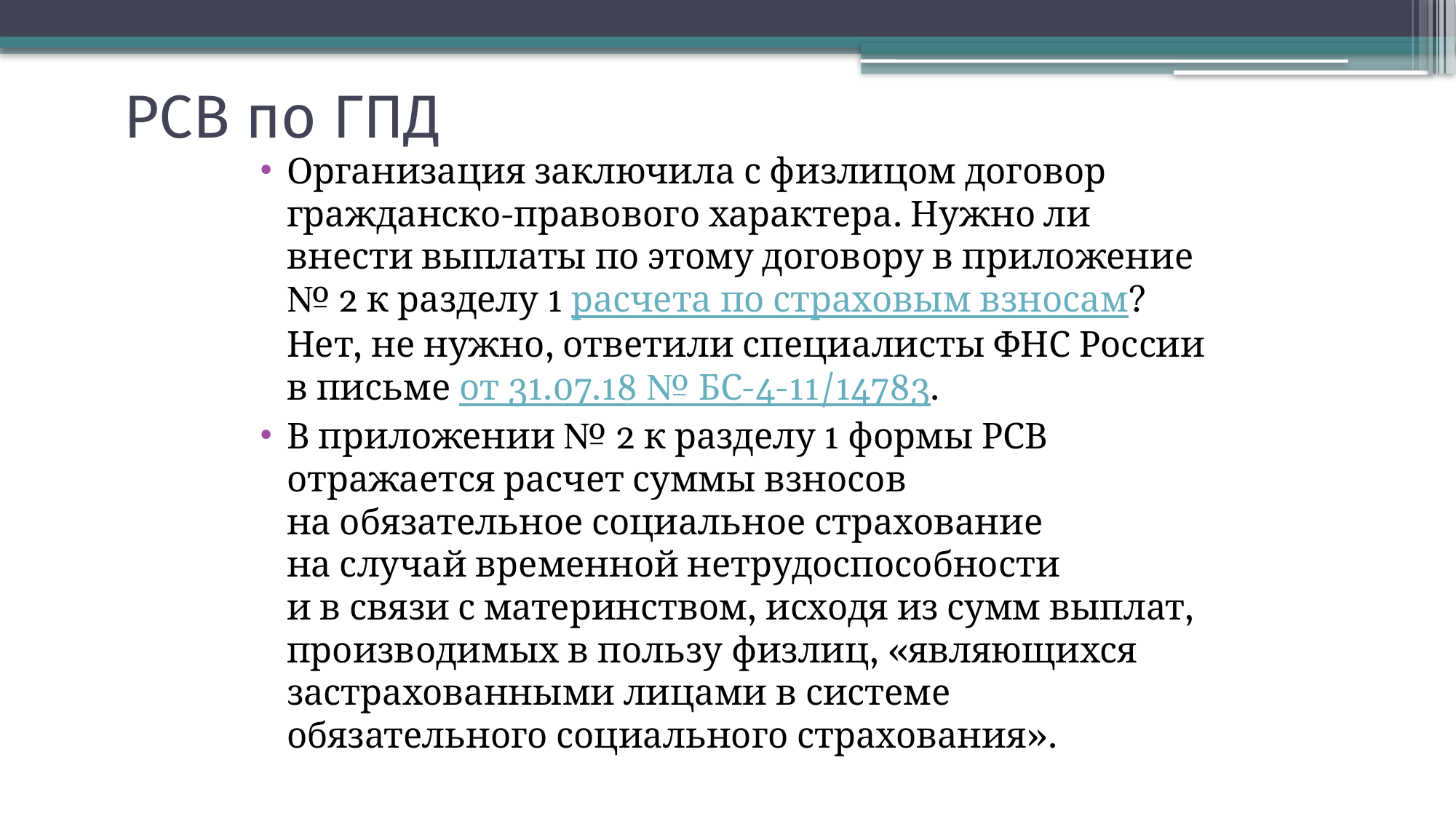

# РСВ по ГПД
Организация заключила с физлицом договор гражданско-правового характера. Нужно ли внести выплаты по этому договору в приложение № 2 к разделу 1 расчета по страховым взносам? Нет, не нужно, ответили специалисты ФНС России в письме от 31.07.18 № БС-4-11/14783.
В приложении № 2 к разделу 1 формы РСВ отражается расчет суммы взносов на обязательное социальное страхование на случай временной нетрудоспособности и в связи с материнством, исходя из сумм выплат, производимых в пользу физлиц, «являющихся застрахованными лицами в системе обязательного социального страхования».